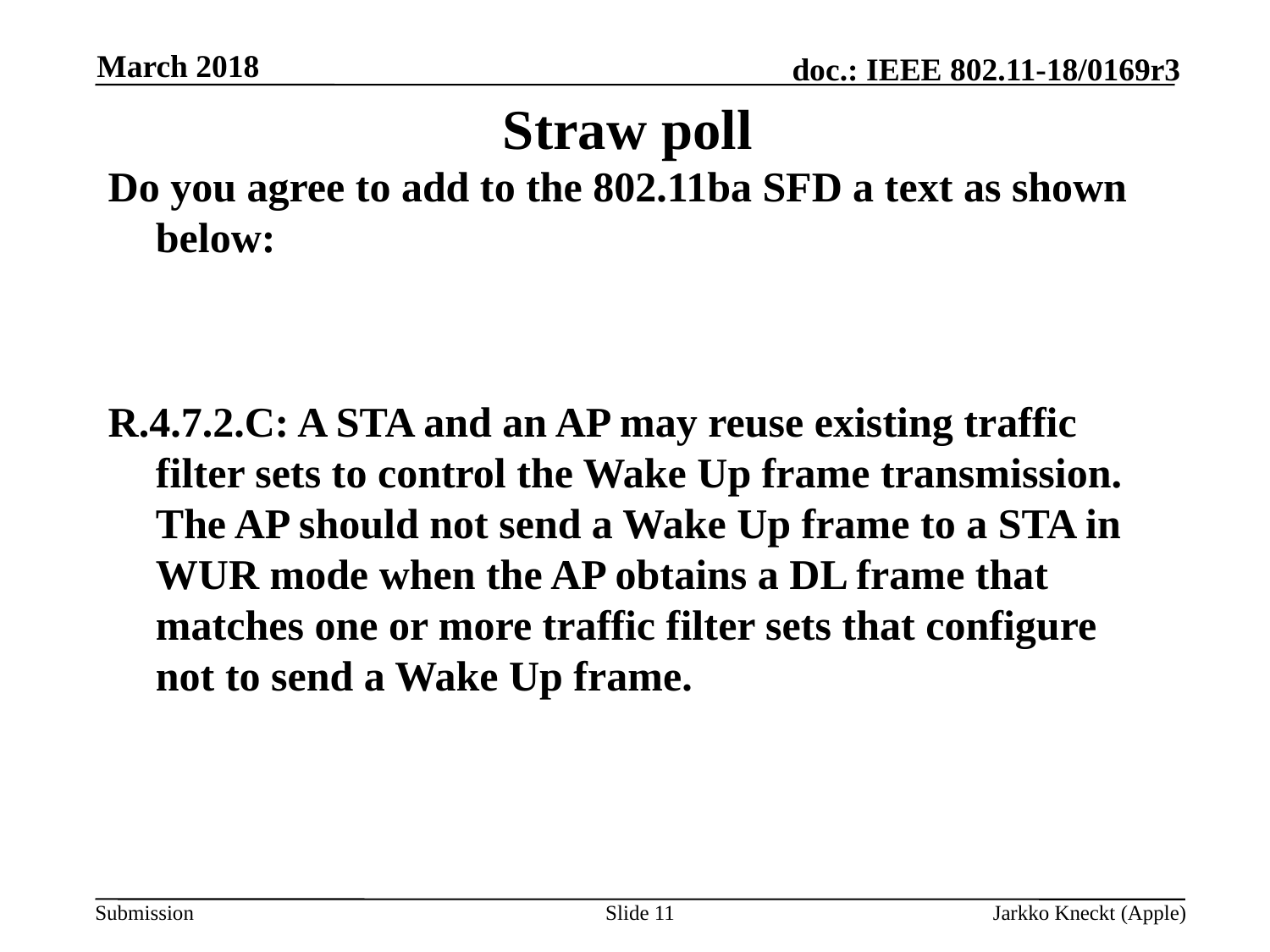

March 2018
# Straw poll
Do you agree to add to the 802.11ba SFD a text as shown below:

R.4.7.2.C: A STA and an AP may reuse existing traffic filter sets to control the Wake Up frame transmission. The AP should not send a Wake Up frame to a STA in WUR mode when the AP obtains a DL frame that matches one or more traffic filter sets that configure not to send a Wake Up frame.
Slide 11
Jarkko Kneckt (Apple)